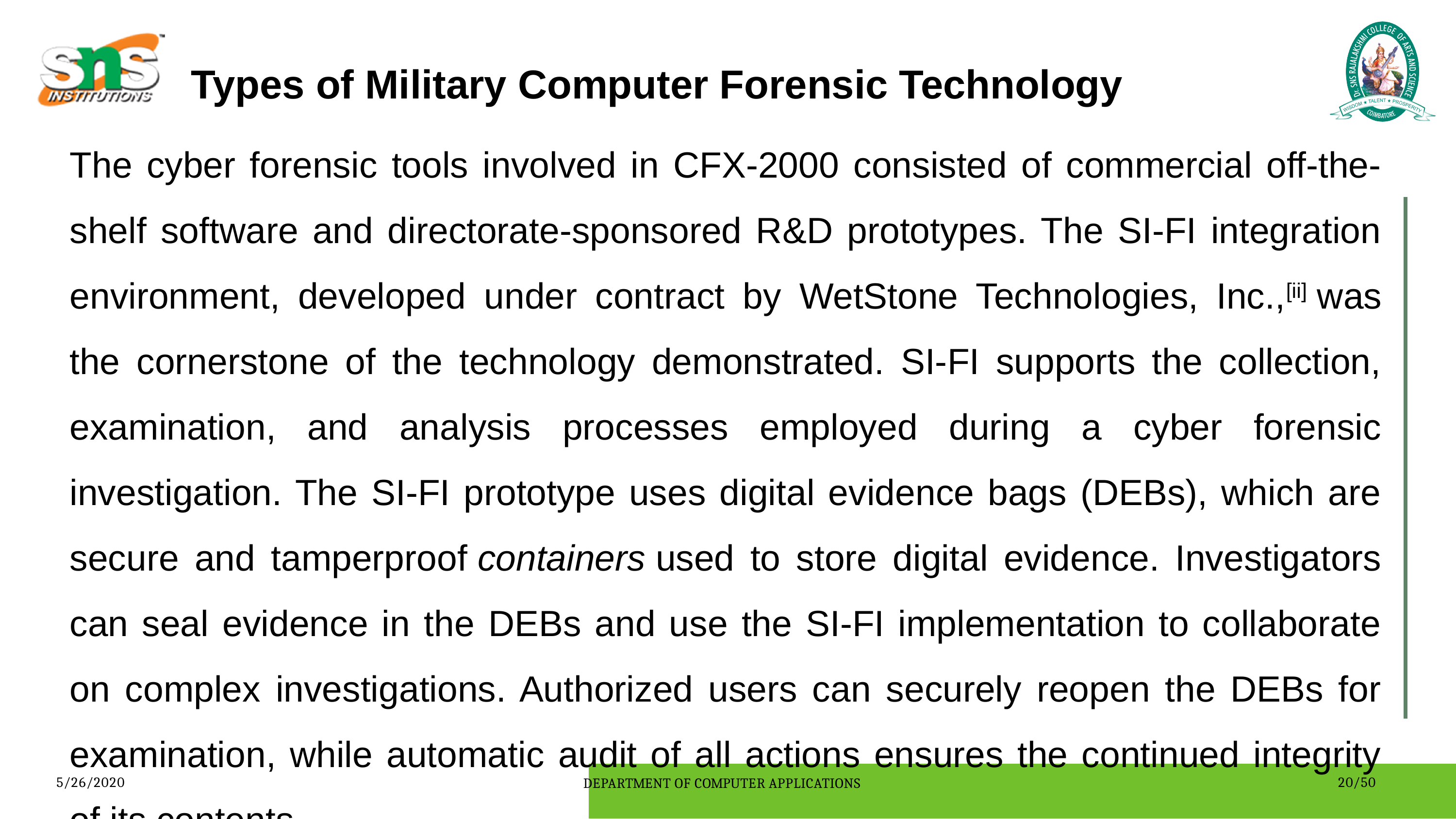

Types of Military Computer Forensic Technology
The cyber forensic tools involved in CFX-2000 consisted of commercial off-the-shelf software and directorate-sponsored R&D prototypes. The SI-FI integration environment, developed under contract by WetStone Technologies, Inc.,[ii] was the cornerstone of the technology demonstrated. SI-FI supports the collection, examination, and analysis processes employed during a cyber forensic investigation. The SI-FI prototype uses digital evidence bags (DEBs), which are secure and tamperproof containers used to store digital evidence. Investigators can seal evidence in the DEBs and use the SI-FI implementation to collaborate on complex investigations. Authorized users can securely reopen the DEBs for examination, while automatic audit of all actions ensures the continued integrity of its contents.

5/26/2020
DEPARTMENT OF COMPUTER APPLICATIONS
20/50